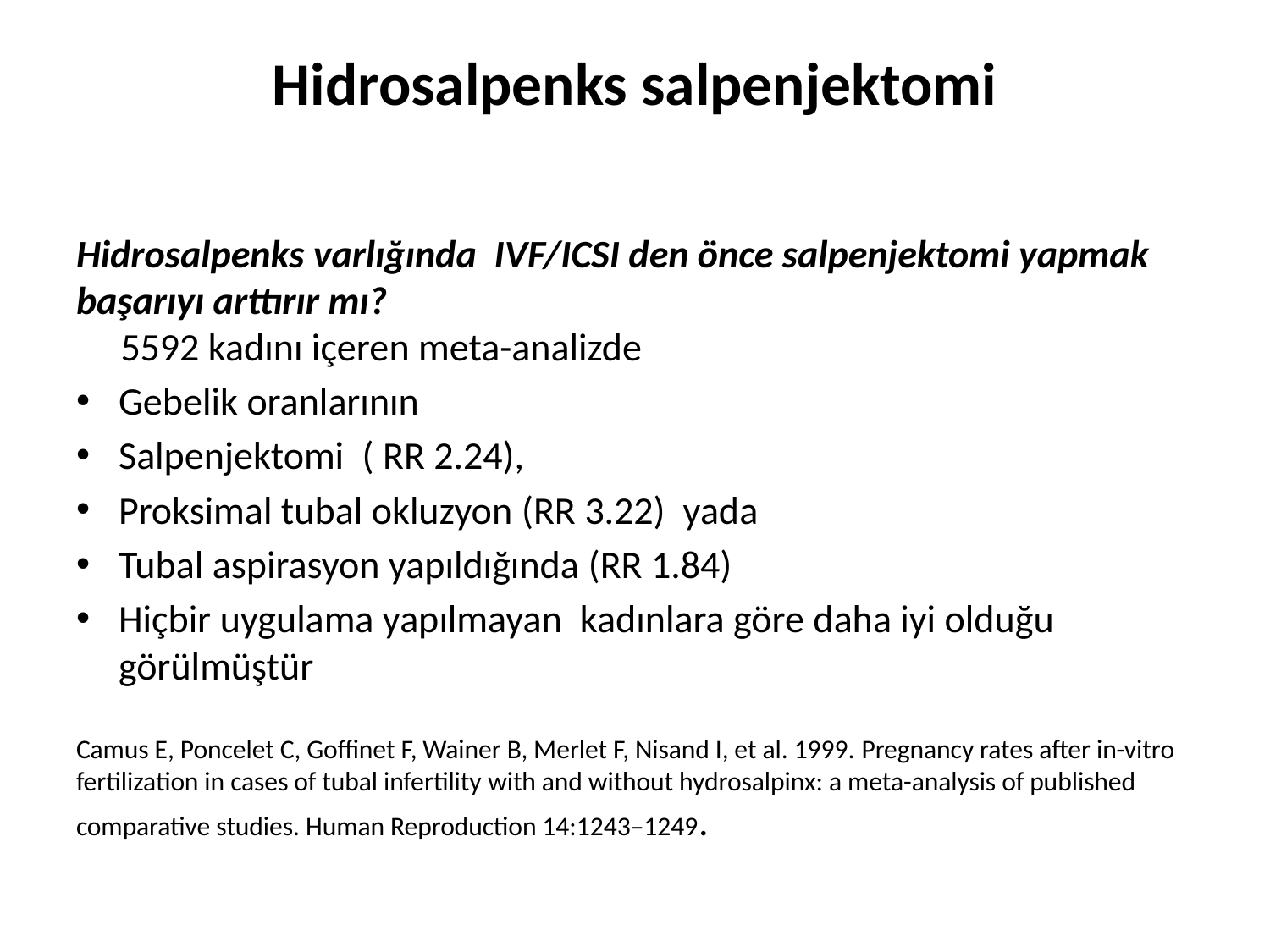

# Hidrosalpenks salpenjektomi
Hidrosalpenks varlığında  IVF/ICSI den önce salpenjektomi yapmak başarıyı arttırır mı?
     5592 kadını içeren meta-analizde
Gebelik oranlarının
Salpenjektomi  ( RR 2.24),
Proksimal tubal okluzyon (RR 3.22)  yada
Tubal aspirasyon yapıldığında (RR 1.84)
Hiçbir uygulama yapılmayan  kadınlara göre daha iyi olduğu görülmüştür

Camus E, Poncelet C, Goffinet F, Wainer B, Merlet F, Nisand I, et al. 1999. Pregnancy rates after in-vitro fertilization in cases of tubal infertility with and without hydrosalpinx: a meta-analysis of published comparative studies. Human Reproduction 14:1243–1249.